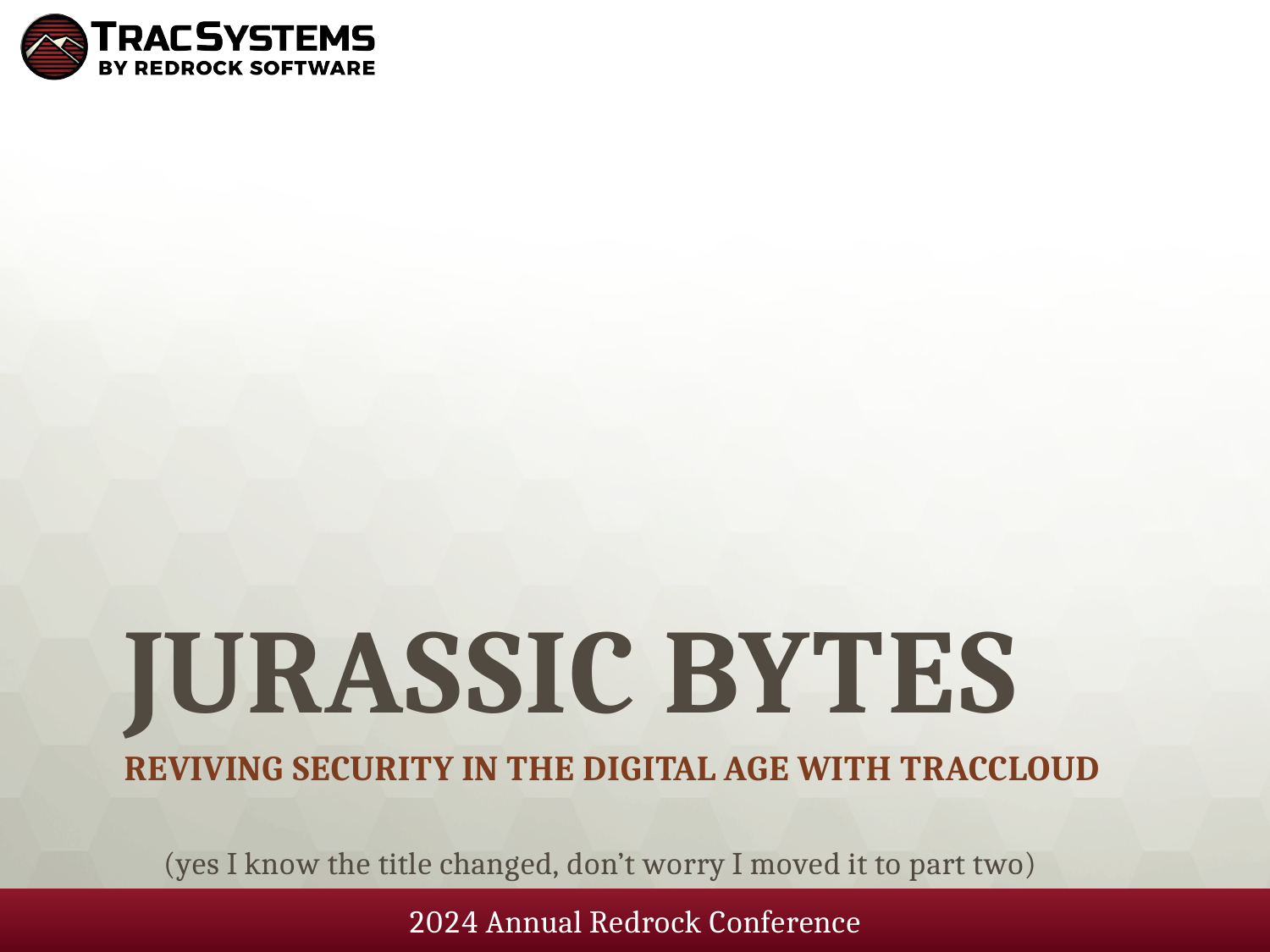

# Jurassic Bytes
Reviving Security in the Digital Age with TracCloud
(yes I know the title changed, don’t worry I moved it to part two)